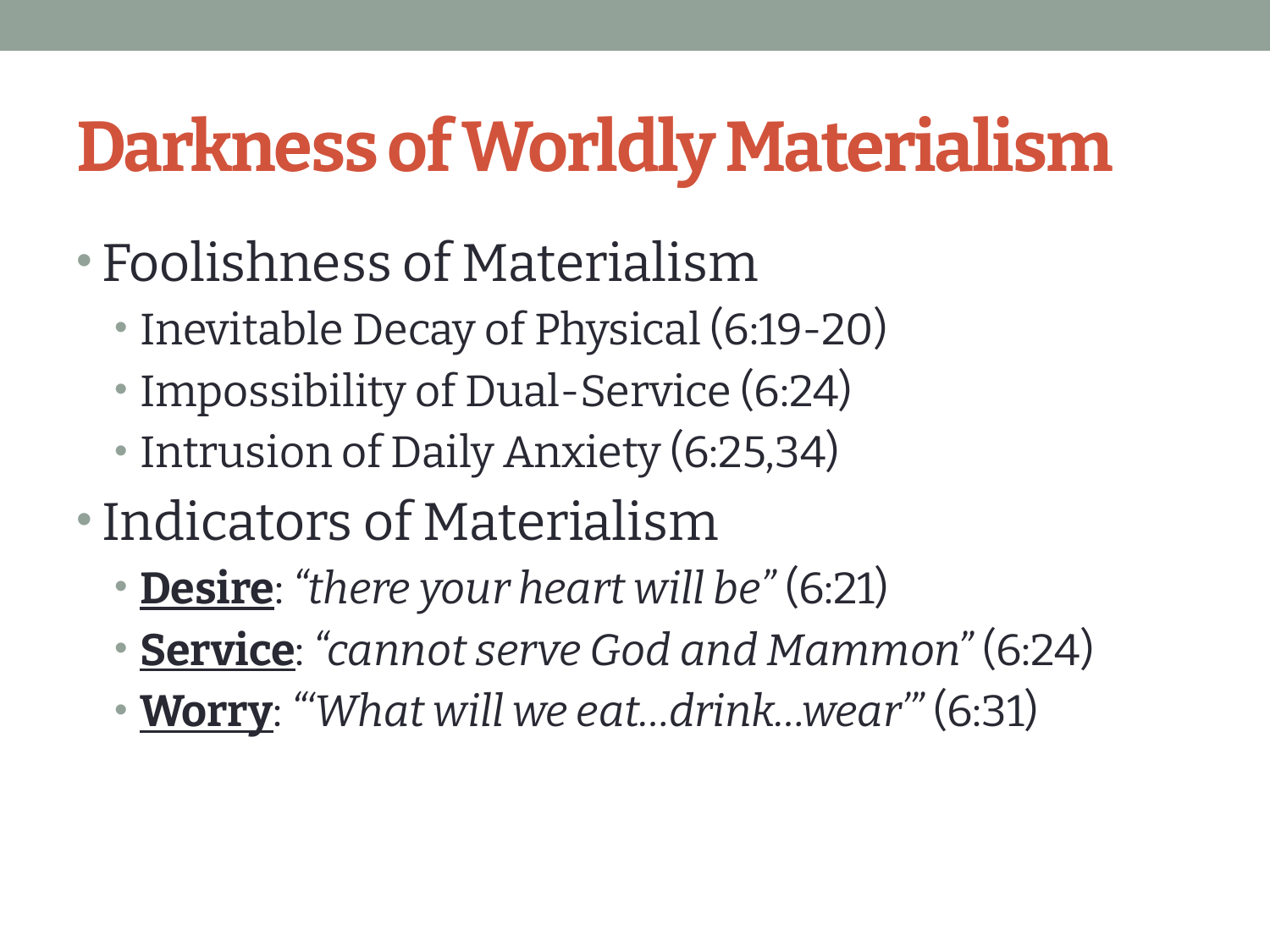

# Darkness of Worldly Materialism
Foolishness of Materialism
Inevitable Decay of Physical (6:19-20)
Impossibility of Dual-Service (6:24)
Intrusion of Daily Anxiety (6:25,34)
Indicators of Materialism
Desire: “there your heart will be” (6:21)
Service: “cannot serve God and Mammon” (6:24)
Worry: “‘What will we eat…drink…wear’” (6:31)